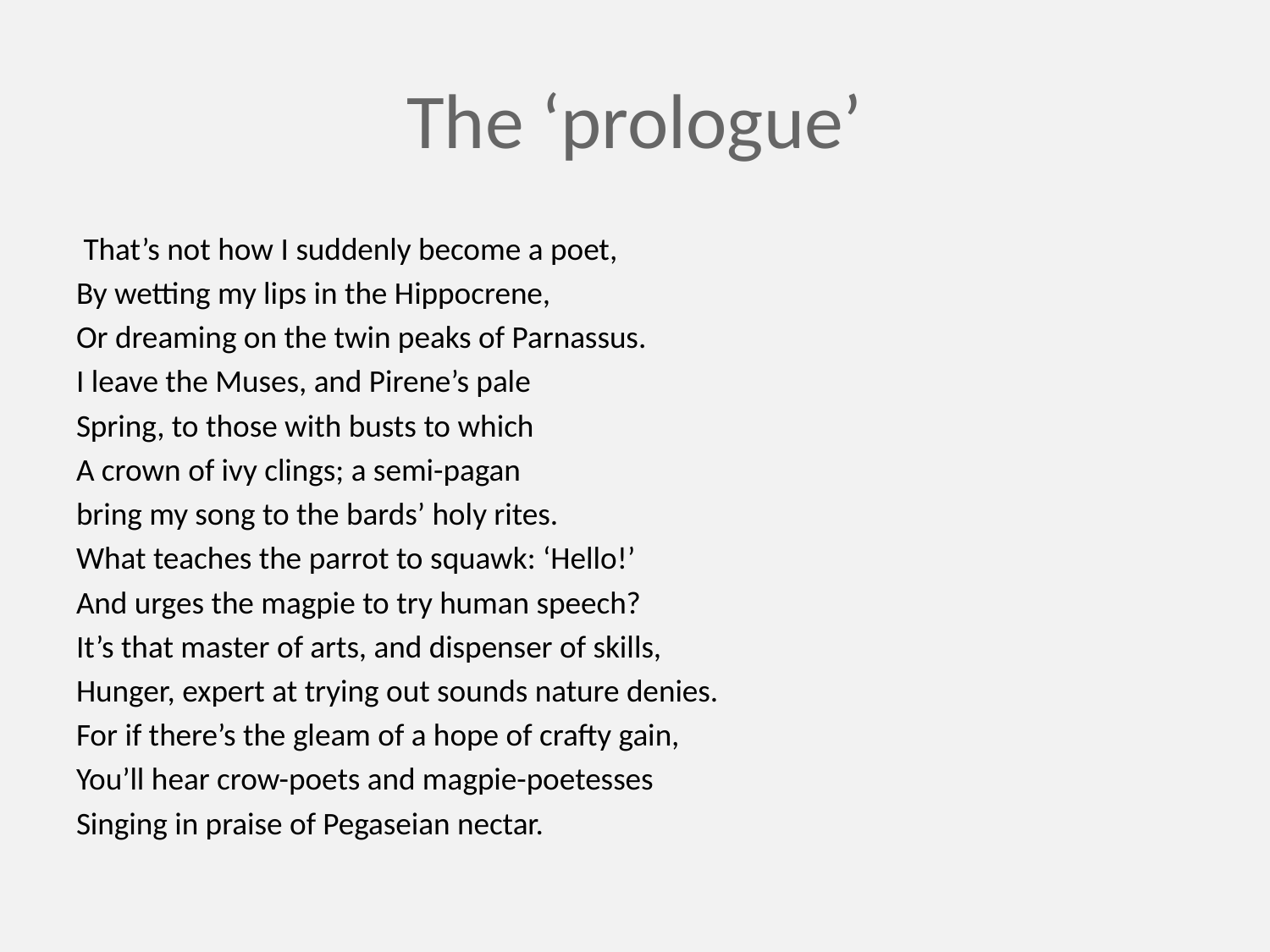

# The ‘prologue’
 That’s not how I suddenly become a poet,
By wetting my lips in the Hippocrene,
Or dreaming on the twin peaks of Parnassus.
I leave the Muses, and Pirene’s pale
Spring, to those with busts to which
A crown of ivy clings; a semi-pagan
bring my song to the bards’ holy rites.
What teaches the parrot to squawk: ‘Hello!’
And urges the magpie to try human speech?
It’s that master of arts, and dispenser of skills,
Hunger, expert at trying out sounds nature denies.
For if there’s the gleam of a hope of crafty gain,
You’ll hear crow-poets and magpie-poetesses
Singing in praise of Pegaseian nectar.